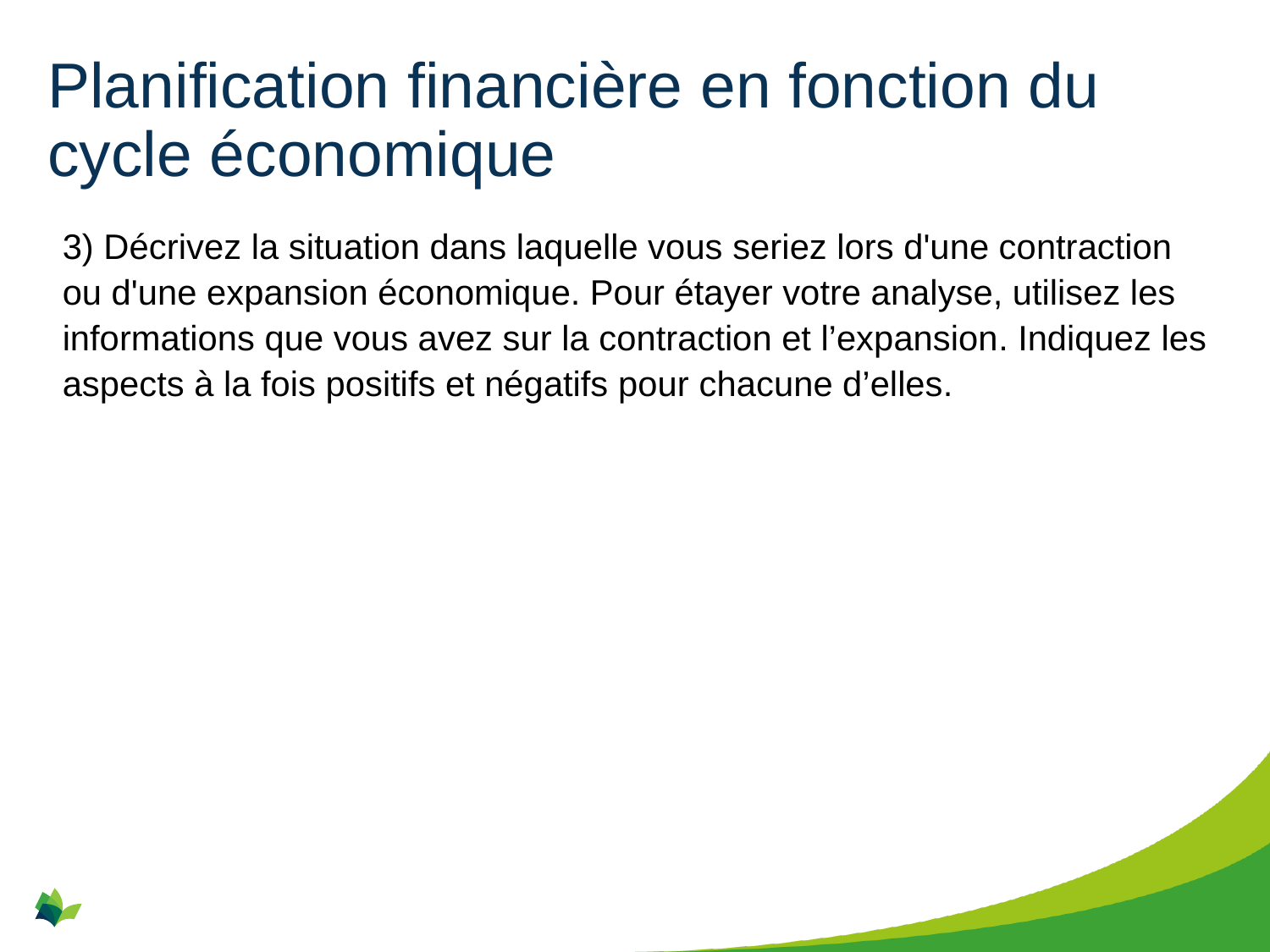

# Planification financière en fonction du cycle économique

3) Décrivez la situation dans laquelle vous seriez lors d'une contraction ou d'une expansion économique. Pour étayer votre analyse, utilisez les informations que vous avez sur la contraction et l’expansion. Indiquez les aspects à la fois positifs et négatifs pour chacune d’elles.